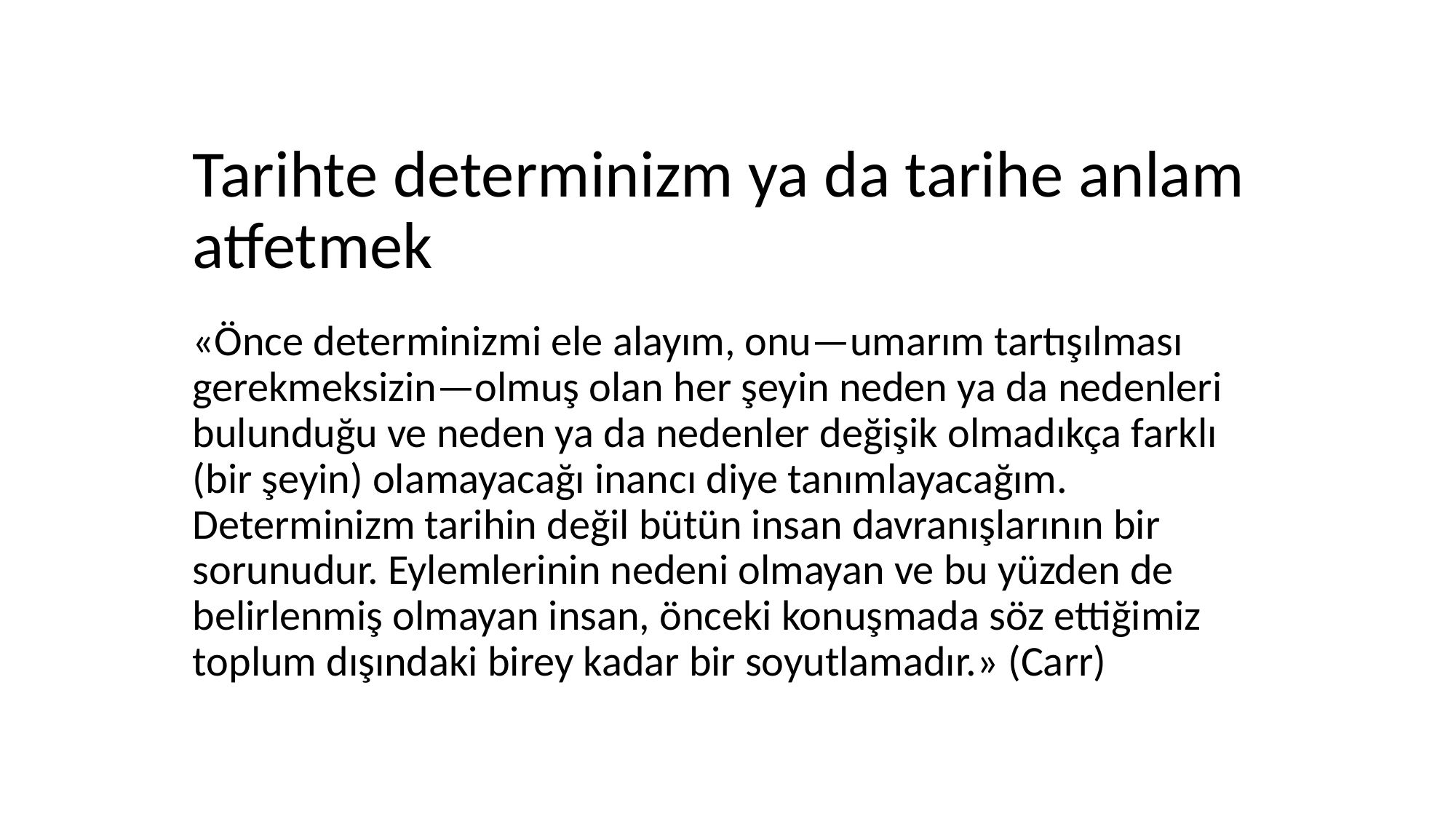

# Tarihte determinizm ya da tarihe anlam atfetmek
«Önce determinizmi ele alayım, onu—umarım tartışılması gerekmeksizin—olmuş olan her şeyin neden ya da nedenleri bulunduğu ve neden ya da nedenler değişik olmadıkça farklı (bir şeyin) olamayacağı inancı diye tanımlayacağım. Determinizm tarihin değil bütün insan davranışlarının bir sorunudur. Eylemlerinin nedeni olmayan ve bu yüzden de belirlenmiş olmayan insan, önceki konuşmada söz ettiğimiz toplum dışındaki birey kadar bir soyutlamadır.» (Carr)